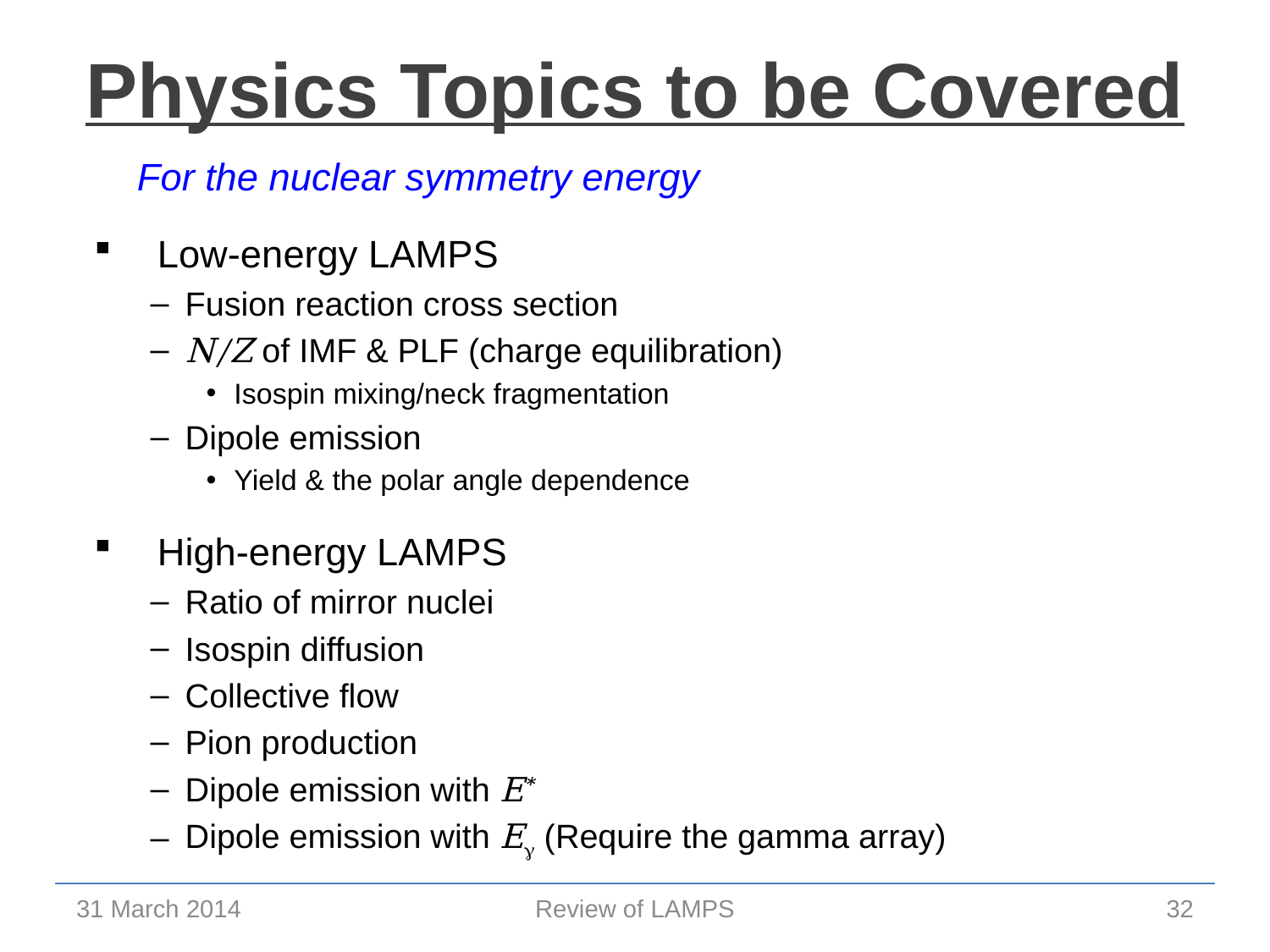

# Physics Topics to be Covered
    For the nuclear symmetry energy

Low-energy LAMPS
Fusion reaction cross section
N/Z of IMF & PLF (charge equilibration)
Isospin mixing/neck fragmentation
Dipole emission
Yield & the polar angle dependence

High-energy LAMPS
Ratio of mirror nuclei
Isospin diffusion
Collective flow
Pion production
Dipole emission with E*
Dipole emission with Eγ (Require the gamma array)
31 March 2014
Review of LAMPS
32